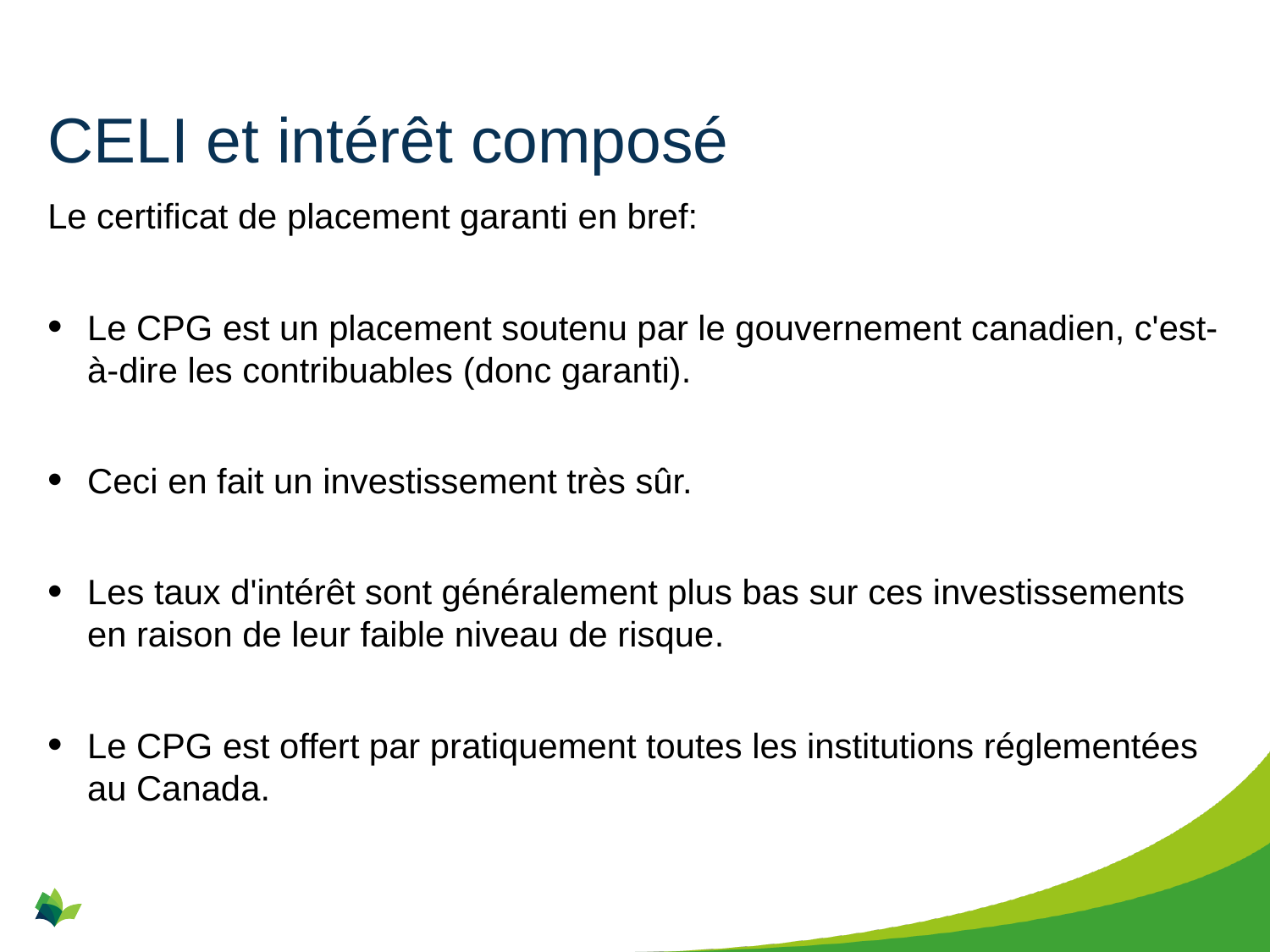

# CELI et intérêt composé
Le certificat de placement garanti en bref:

Le CPG est un placement soutenu par le gouvernement canadien, c'est-à-dire les contribuables (donc garanti).

Ceci en fait un investissement très sûr.

Les taux d'intérêt sont généralement plus bas sur ces investissements en raison de leur faible niveau de risque.

Le CPG est offert par pratiquement toutes les institutions réglementées au Canada.